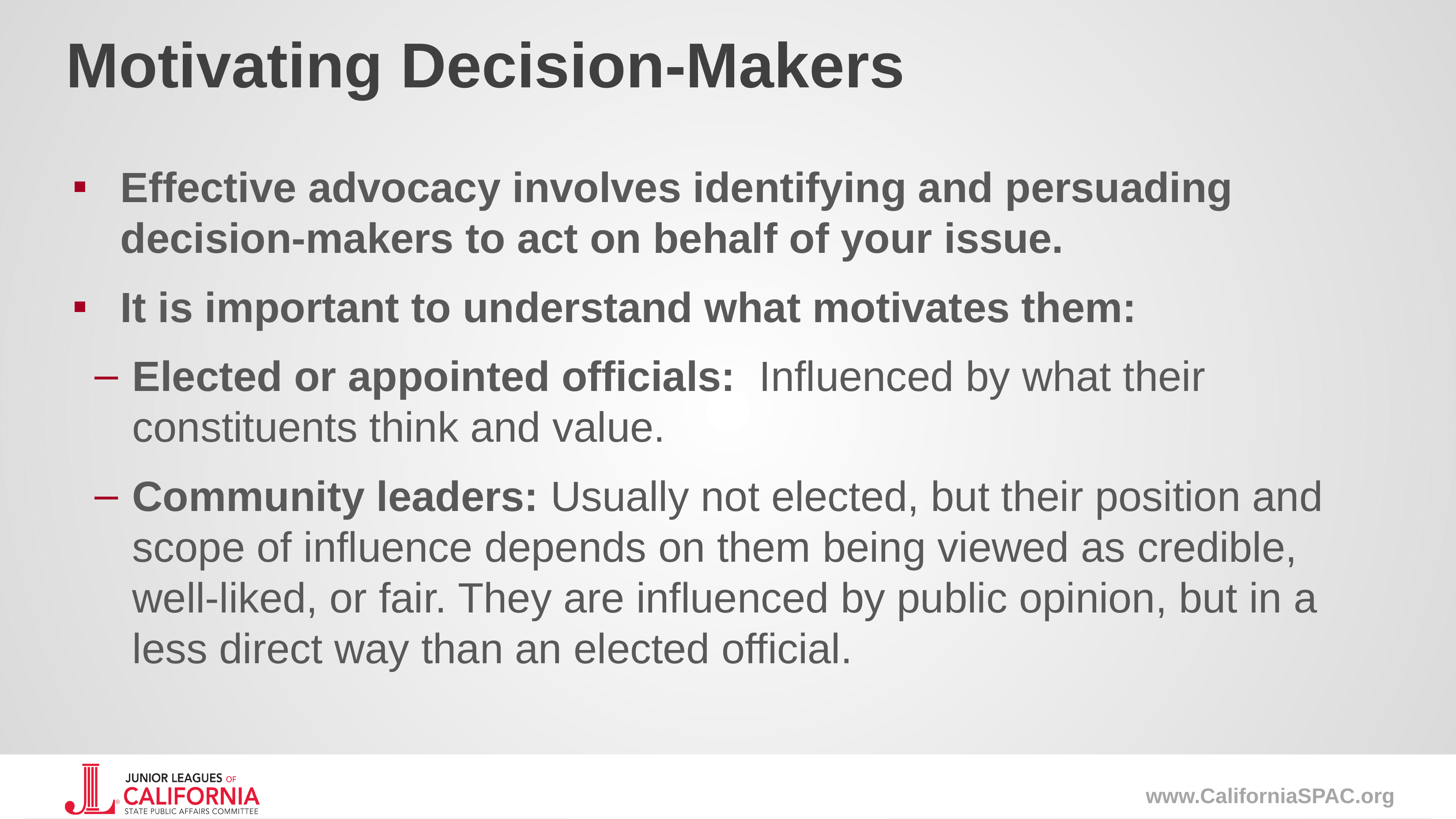

# Motivating Decision-Makers
Effective advocacy involves identifying and persuading decision-makers to act on behalf of your issue.
It is important to understand what motivates them:
Elected or appointed officials:  Influenced by what their constituents think and value.
Community leaders: Usually not elected, but their position and scope of influence depends on them being viewed as credible, well-liked, or fair. They are influenced by public opinion, but in a less direct way than an elected official.